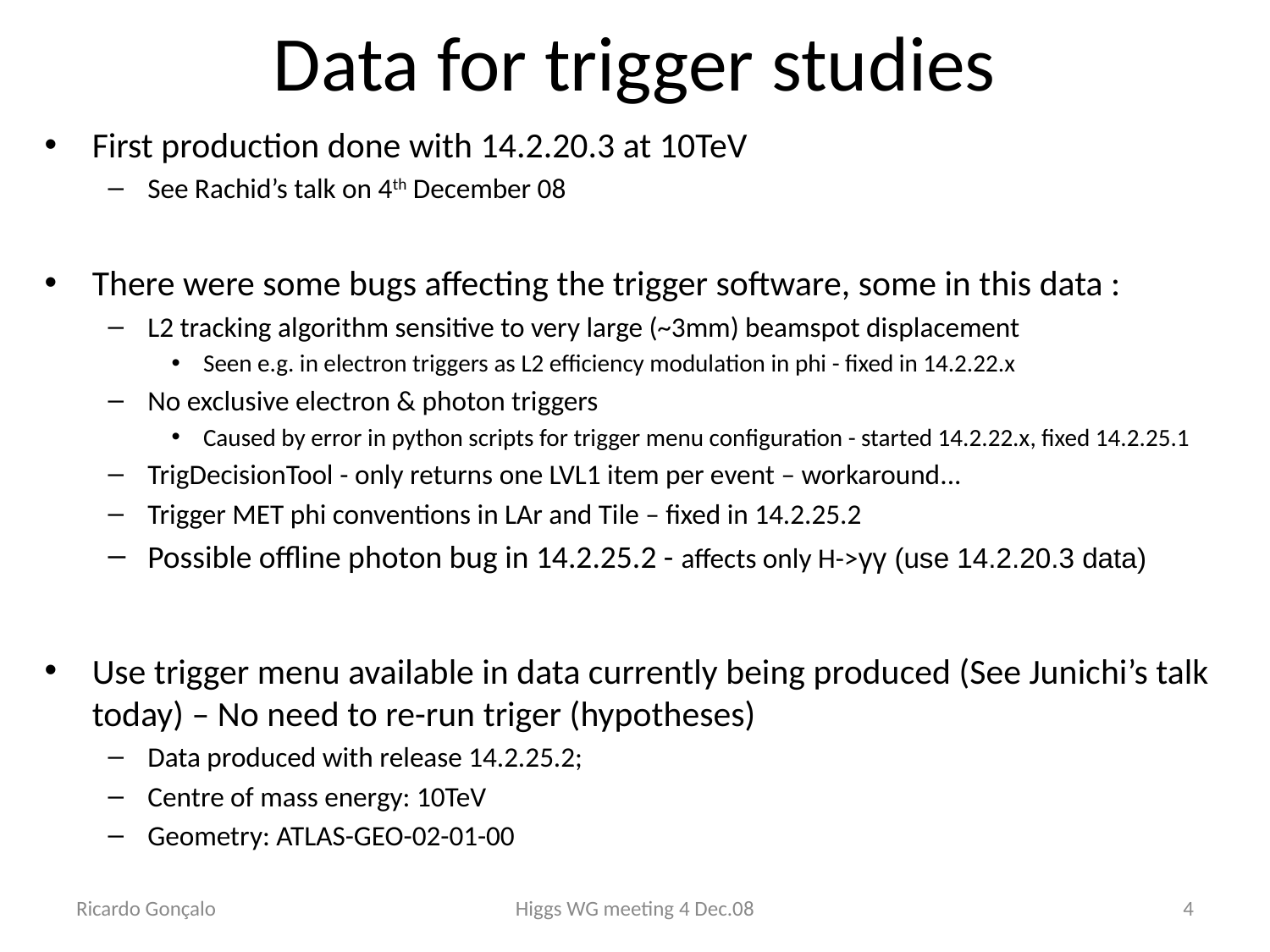

# Data for trigger studies
First production done with 14.2.20.3 at 10TeV
See Rachid’s talk on 4th December 08

There were some bugs affecting the trigger software, some in this data :
L2 tracking algorithm sensitive to very large (~3mm) beamspot displacement
Seen e.g. in electron triggers as L2 efficiency modulation in phi - fixed in 14.2.22.x
No exclusive electron & photon triggers
Caused by error in python scripts for trigger menu configuration - started 14.2.22.x, fixed 14.2.25.1
TrigDecisionTool - only returns one LVL1 item per event – workaround...
Trigger MET phi conventions in LAr and Tile – fixed in 14.2.25.2
Possible offline photon bug in 14.2.25.2 - affects only H->γγ (use 14.2.20.3 data)

Use trigger menu available in data currently being produced (See Junichi’s talk today) – No need to re-run triger (hypotheses)
Data produced with release 14.2.25.2;
Centre of mass energy: 10TeV
Geometry: ATLAS-GEO-02-01-00
Ricardo Gonçalo
Higgs WG meeting 4 Dec.08
4